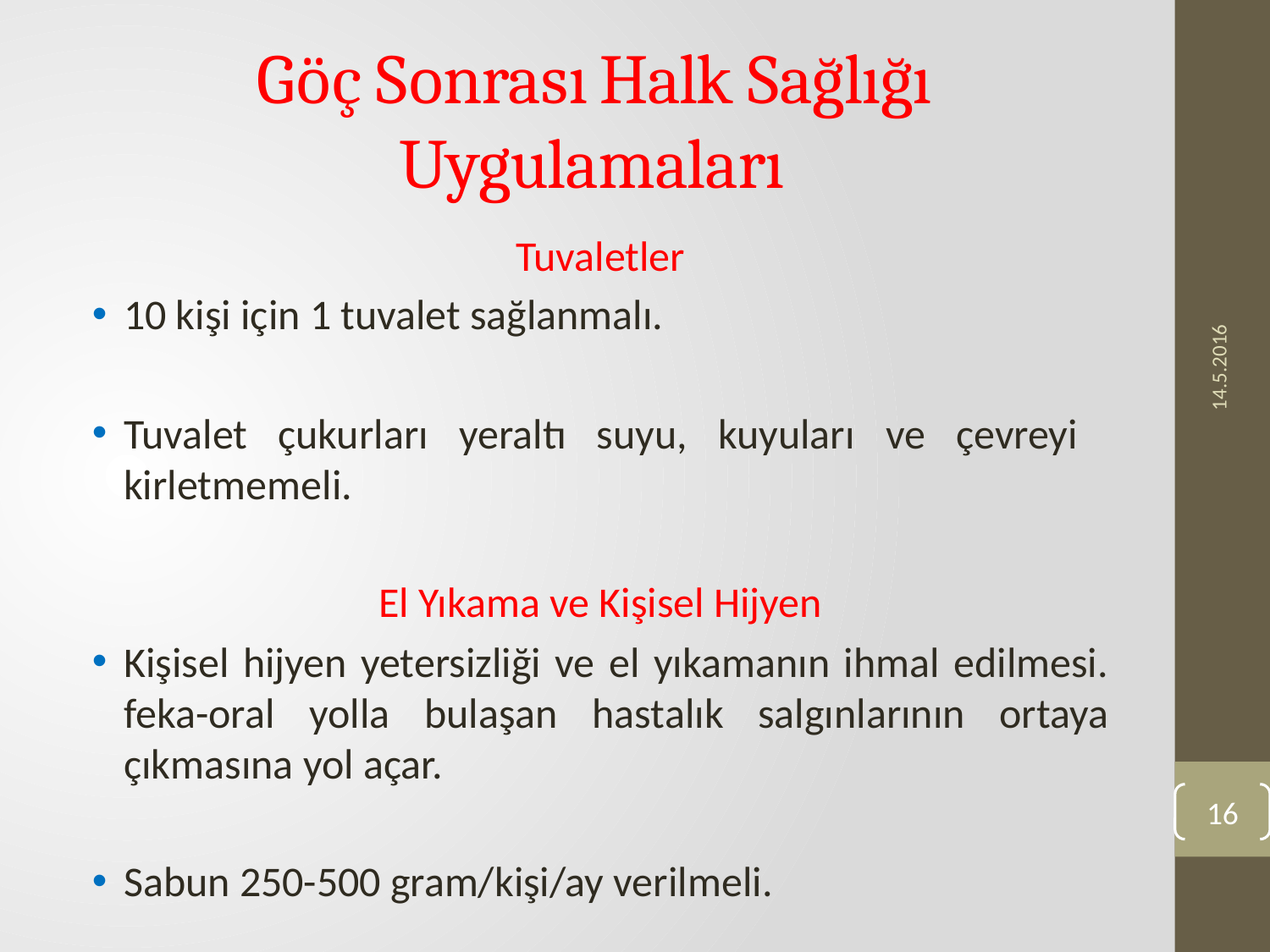

# Göç Sonrası Halk Sağlığı Uygulamaları
Tuvaletler
10 kişi için 1 tuvalet sağlanmalı.

Tuvalet çukurları yeraltı suyu, kuyuları ve çevreyi  kirletmemeli.

El Yıkama ve Kişisel Hijyen
Kişisel hijyen yetersizliği ve el yıkamanın ihmal edilmesi. feka-oral yolla bulaşan hastalık salgınlarının ortaya çıkmasına yol açar.

Sabun 250-500 gram/kişi/ay verilmeli.

14.5.2016
16